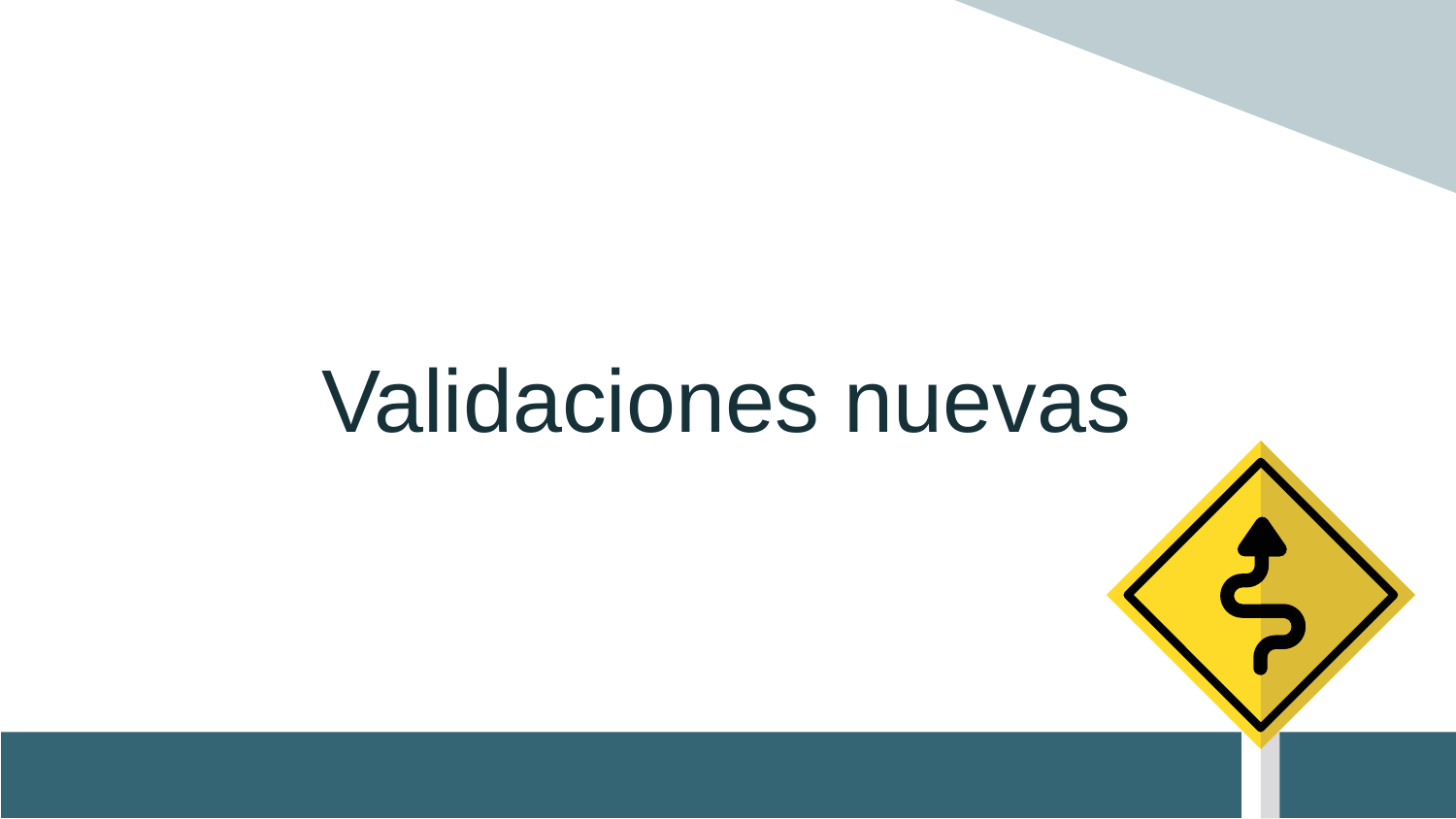

# Our Growth
Validaciones nuevas
Expected income for 2021

New employees next year
To modify this graph, click on it, follow the link, change the data and paste the resulting graph here